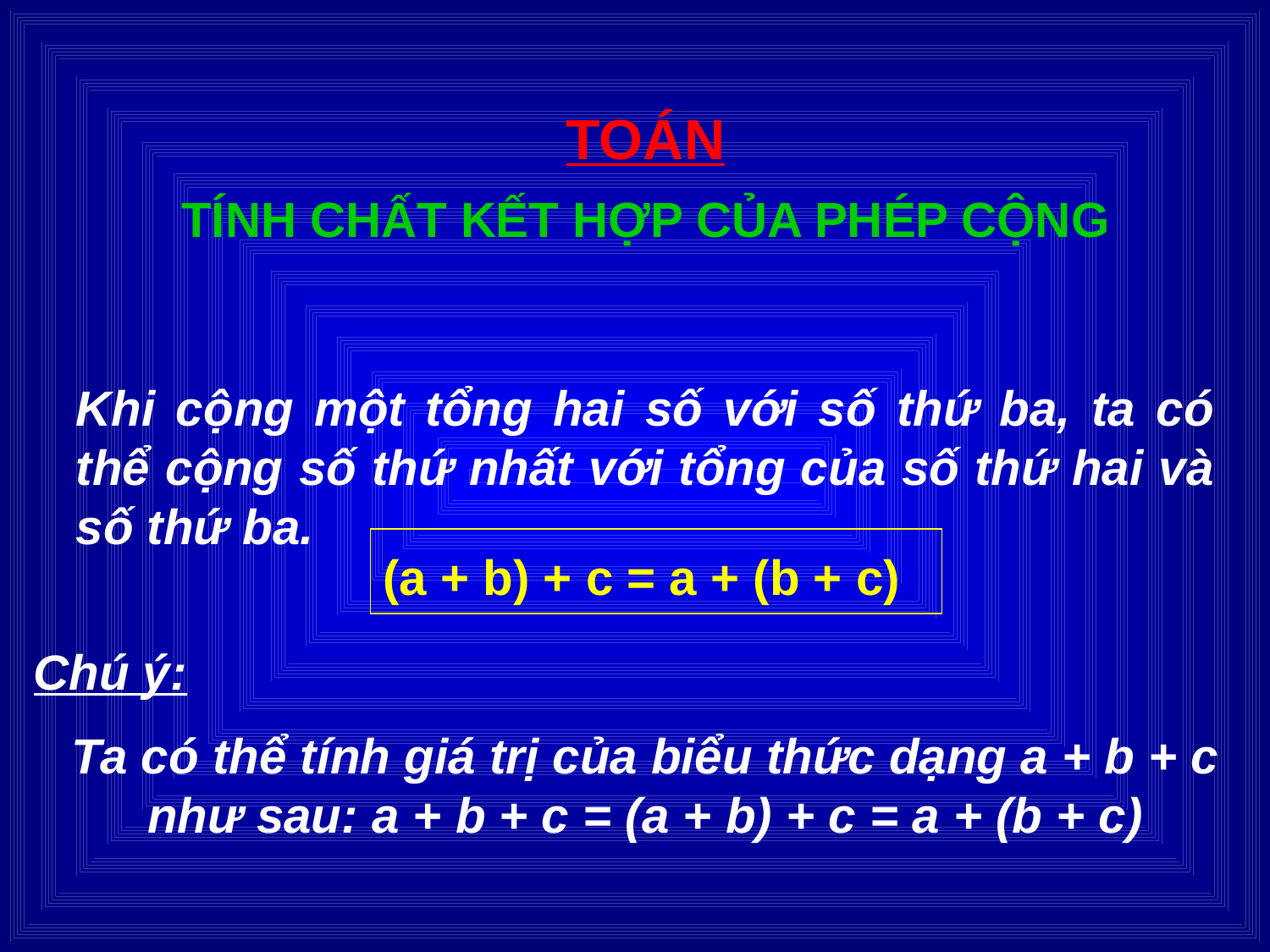

TOÁN
TÍNH CHẤT KẾT HỢP CỦA PHÉP CỘNG
Khi cộng một tổng hai số với số thứ ba, ta có thể cộng số thứ nhất với tổng của số thứ hai và số thứ ba.

(a + b) + c = a + (b + c)
Chú ý:
Ta có thể tính giá trị của biểu thức dạng a + b + c như sau: a + b + c = (a + b) + c = a + (b + c)